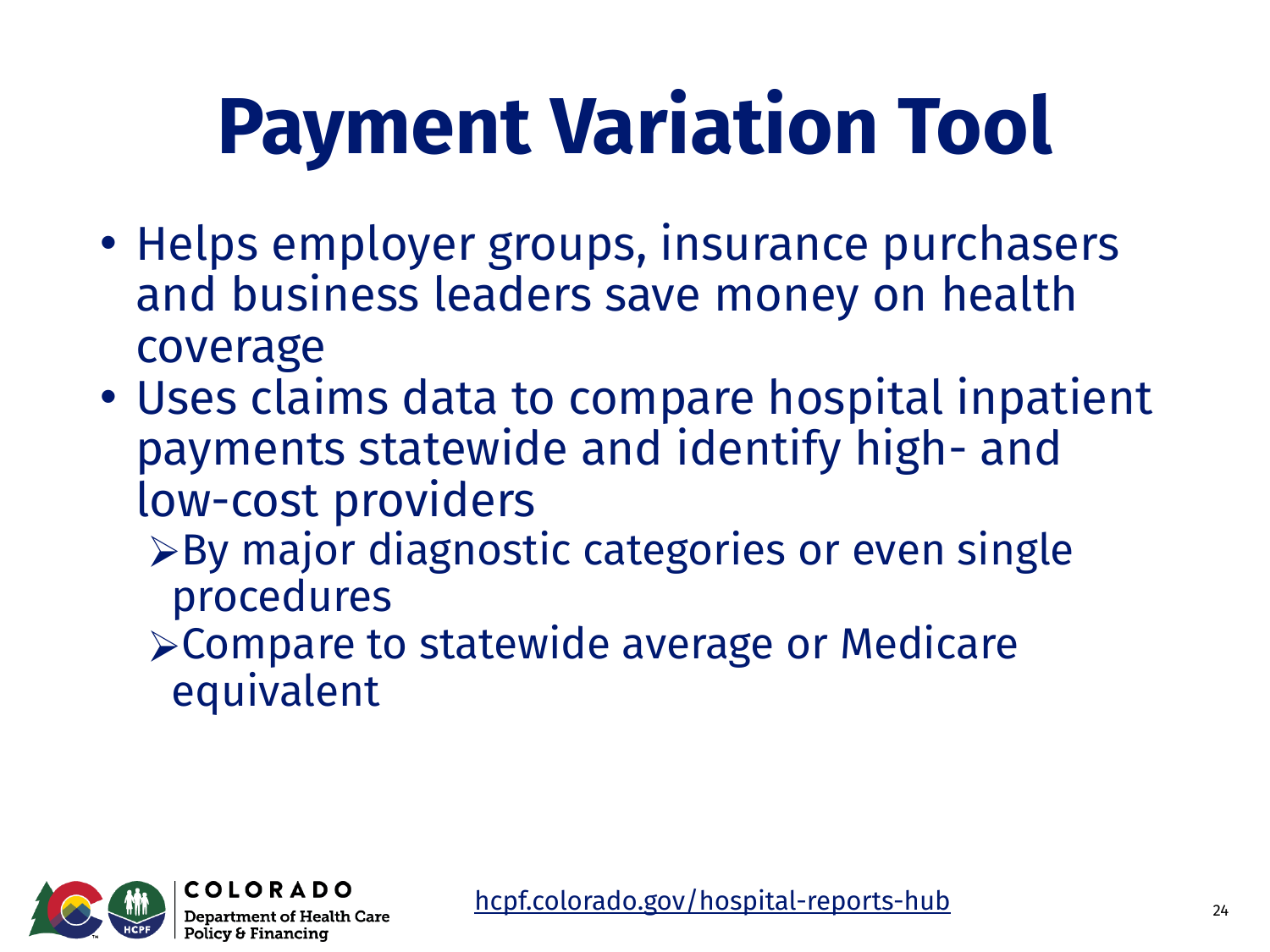

# Payment Variation Tool
Helps employer groups, insurance purchasers and business leaders save money on health coverage
Uses claims data to compare hospital inpatient payments statewide and identify high- and low-cost providers
By major diagnostic categories or even single procedures
Compare to statewide average or Medicare equivalent

hcpf.colorado.gov/hospital-reports-hub
24